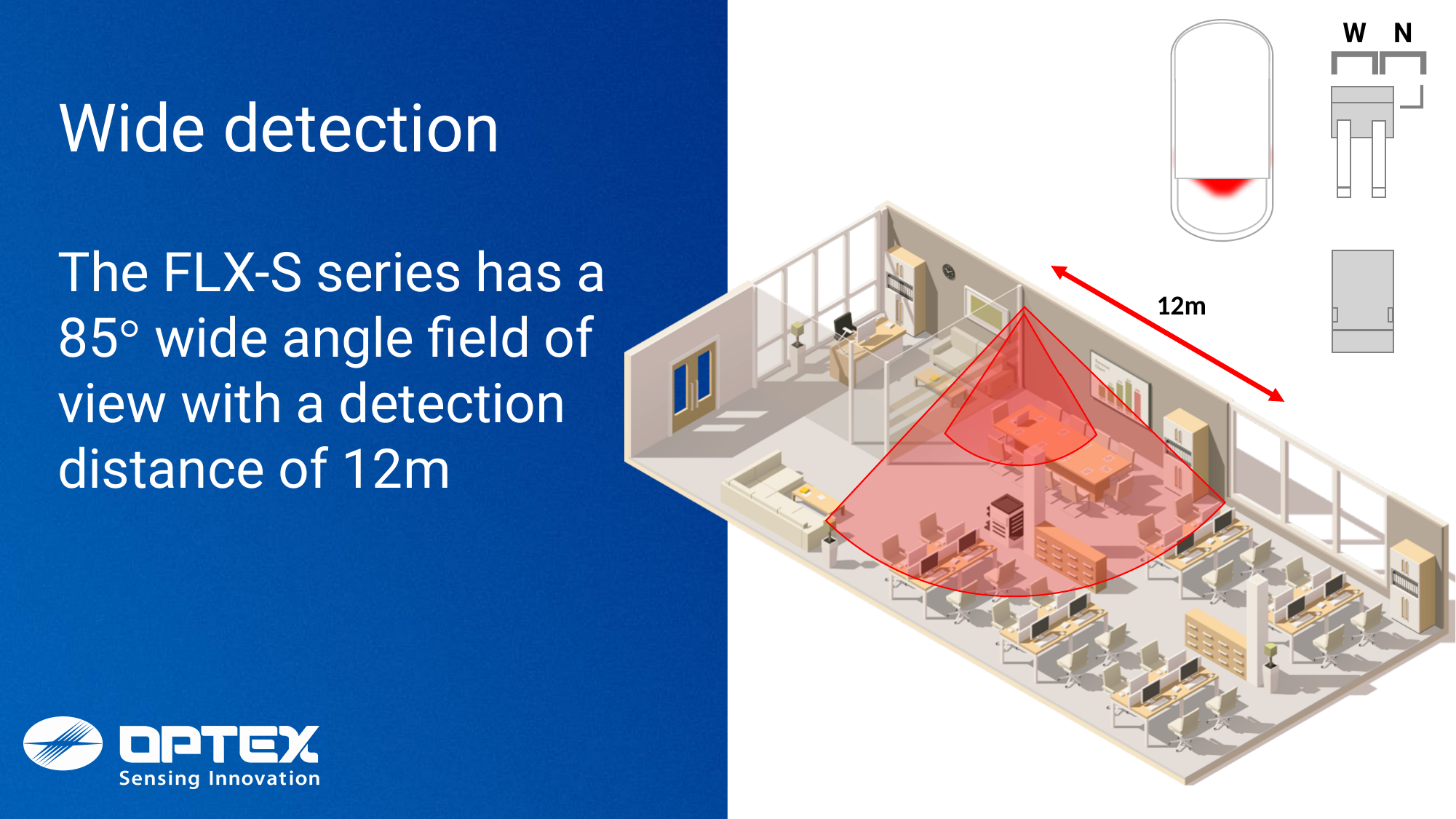

W    N

12m

# Wide detection

The FLX-S series has a 85° wide angle field of view with a detection distance of 12m